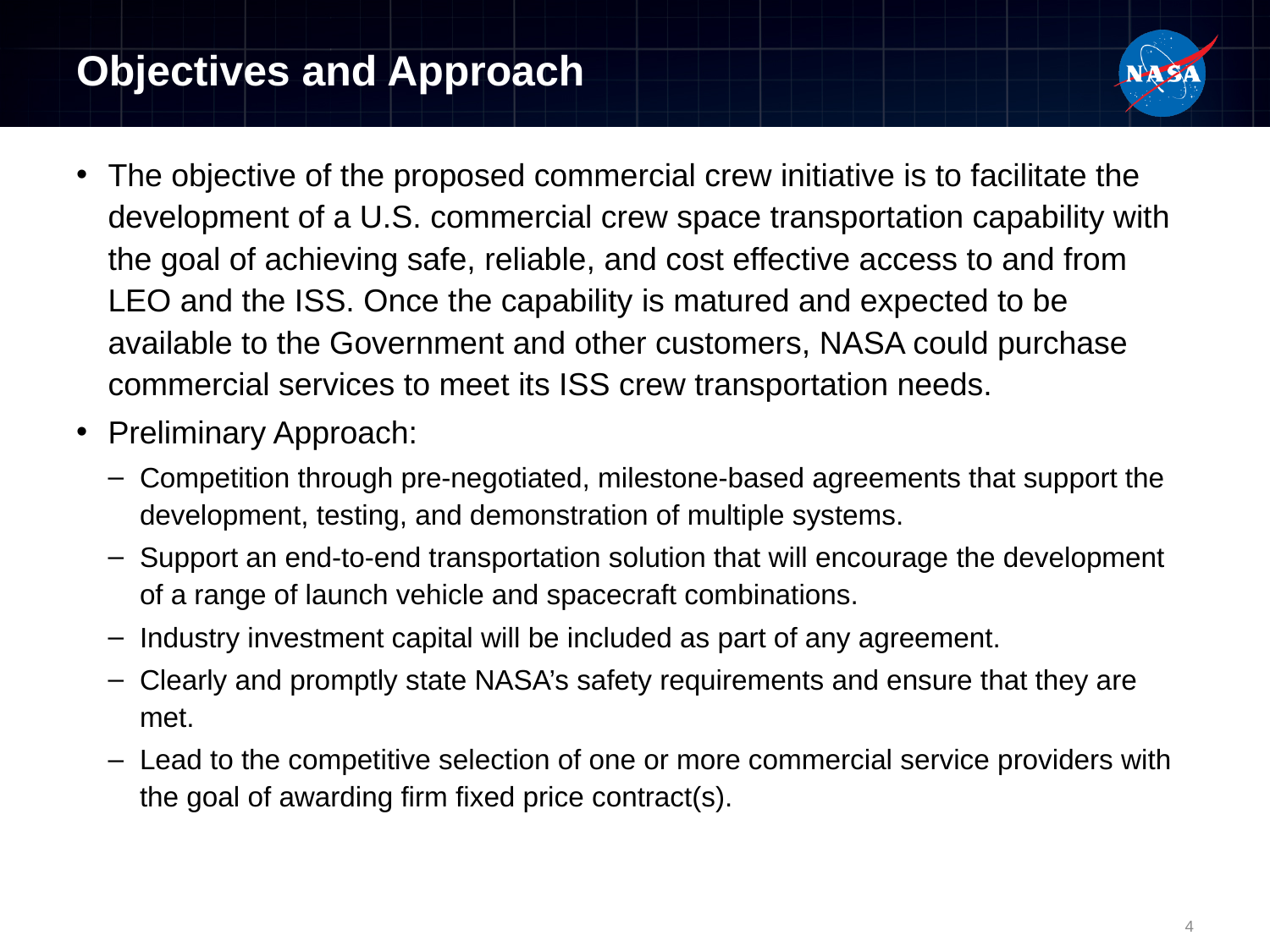

# Objectives and Approach
The objective of the proposed commercial crew initiative is to facilitate the development of a U.S. commercial crew space transportation capability with the goal of achieving safe, reliable, and cost effective access to and from LEO and the ISS. Once the capability is matured and expected to be available to the Government and other customers, NASA could purchase commercial services to meet its ISS crew transportation needs.
Preliminary Approach:
Competition through pre-negotiated, milestone-based agreements that support the development, testing, and demonstration of multiple systems.
Support an end-to-end transportation solution that will encourage the development of a range of launch vehicle and spacecraft combinations.
Industry investment capital will be included as part of any agreement.
Clearly and promptly state NASA’s safety requirements and ensure that they are met.
Lead to the competitive selection of one or more commercial service providers with the goal of awarding firm fixed price contract(s).
4